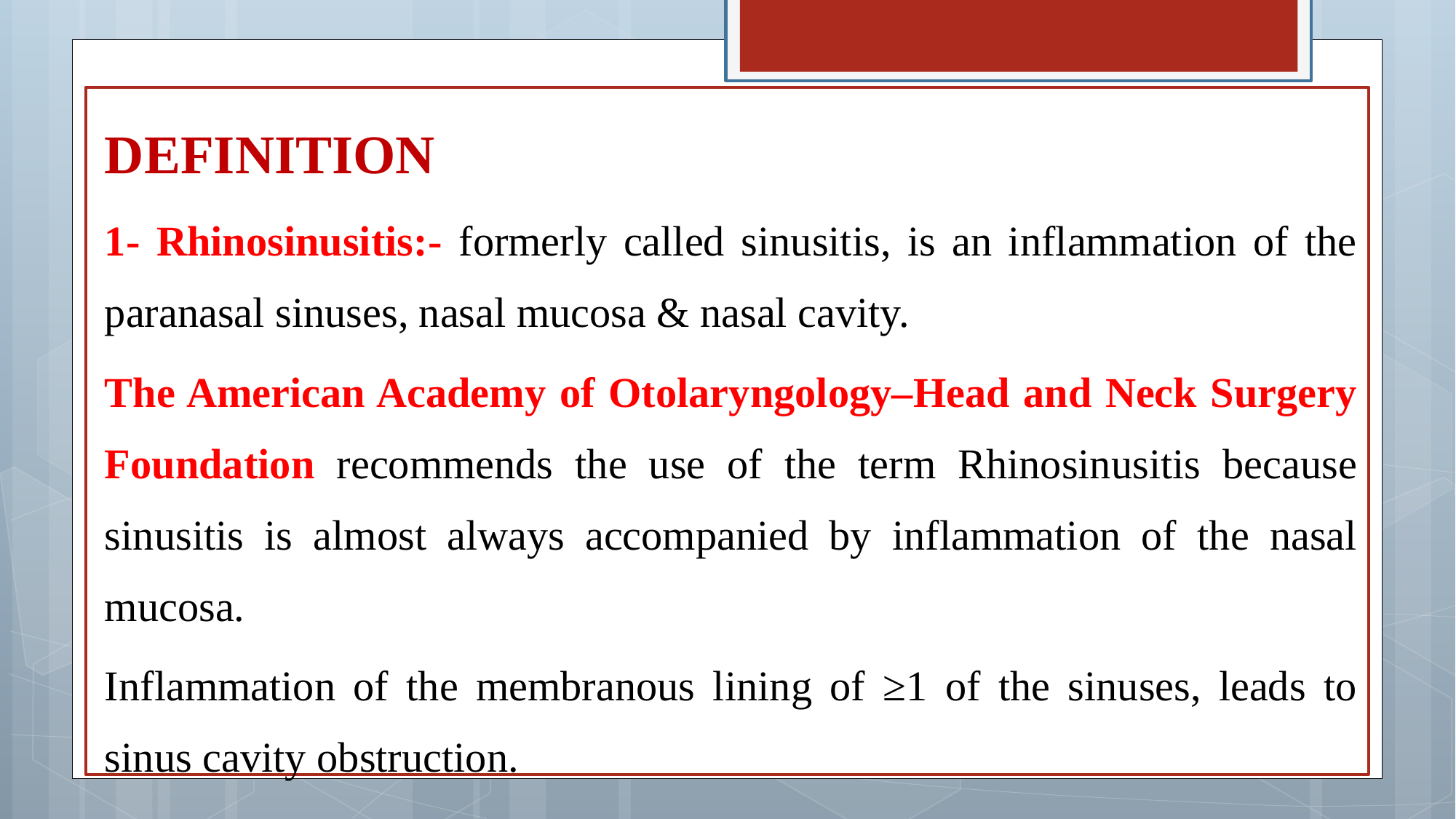

DEFINITION
1- Rhinosinusitis:- formerly called sinusitis, is an inflammation of the paranasal sinuses, nasal mucosa & nasal cavity.
The American Academy of Otolaryngology–Head and Neck Surgery Foundation recommends the use of the term Rhinosinusitis because sinusitis is almost always accompanied by inflammation of the nasal mucosa.
Inflammation of the membranous lining of ≥1 of the sinuses, leads to sinus cavity obstruction.